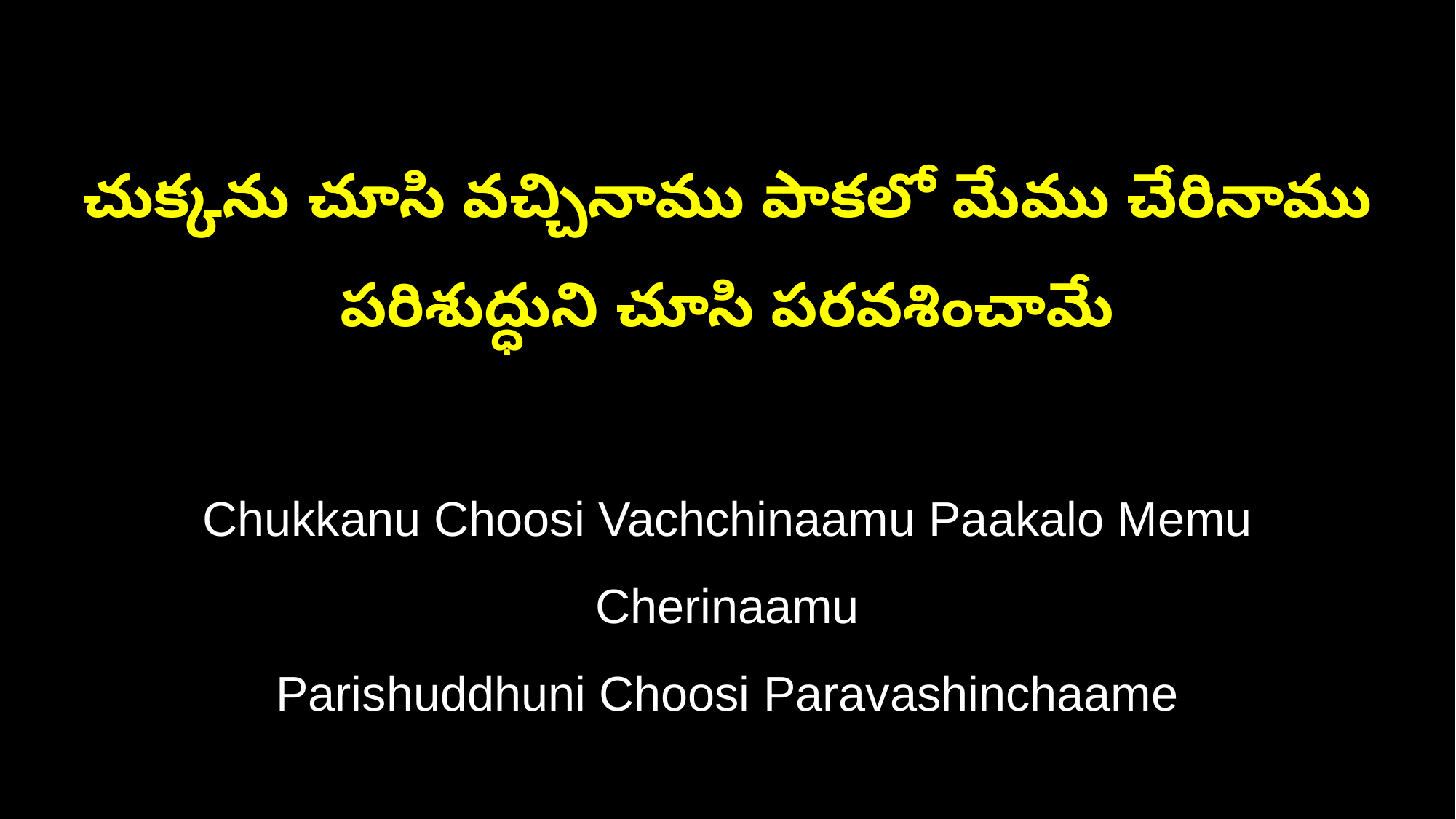

చుక్కను చూసి వచ్చినాము పాకలో మేము చేరినాము
పరిశుద్ధుని చూసి పరవశించామే
Chukkanu Choosi Vachchinaamu Paakalo Memu Cherinaamu
Parishuddhuni Choosi Paravashinchaame